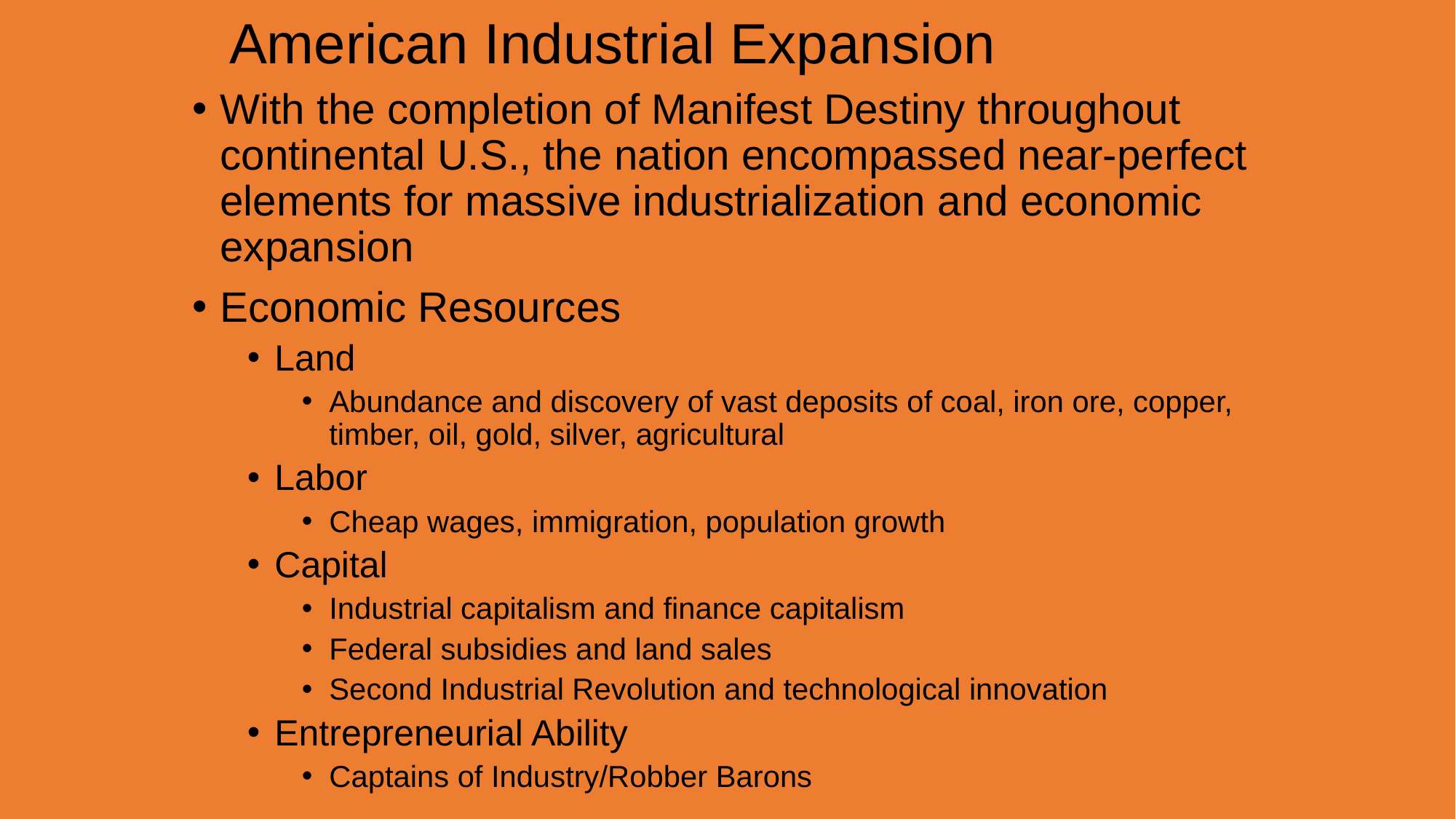

American Industrial Expansion
With the completion of Manifest Destiny throughout continental U.S., the nation encompassed near-perfect elements for massive industrialization and economic expansion
Economic Resources
Land
Abundance and discovery of vast deposits of coal, iron ore, copper, timber, oil, gold, silver, agricultural
Labor
Cheap wages, immigration, population growth
Capital
Industrial capitalism and finance capitalism
Federal subsidies and land sales
Second Industrial Revolution and technological innovation
Entrepreneurial Ability
Captains of Industry/Robber Barons